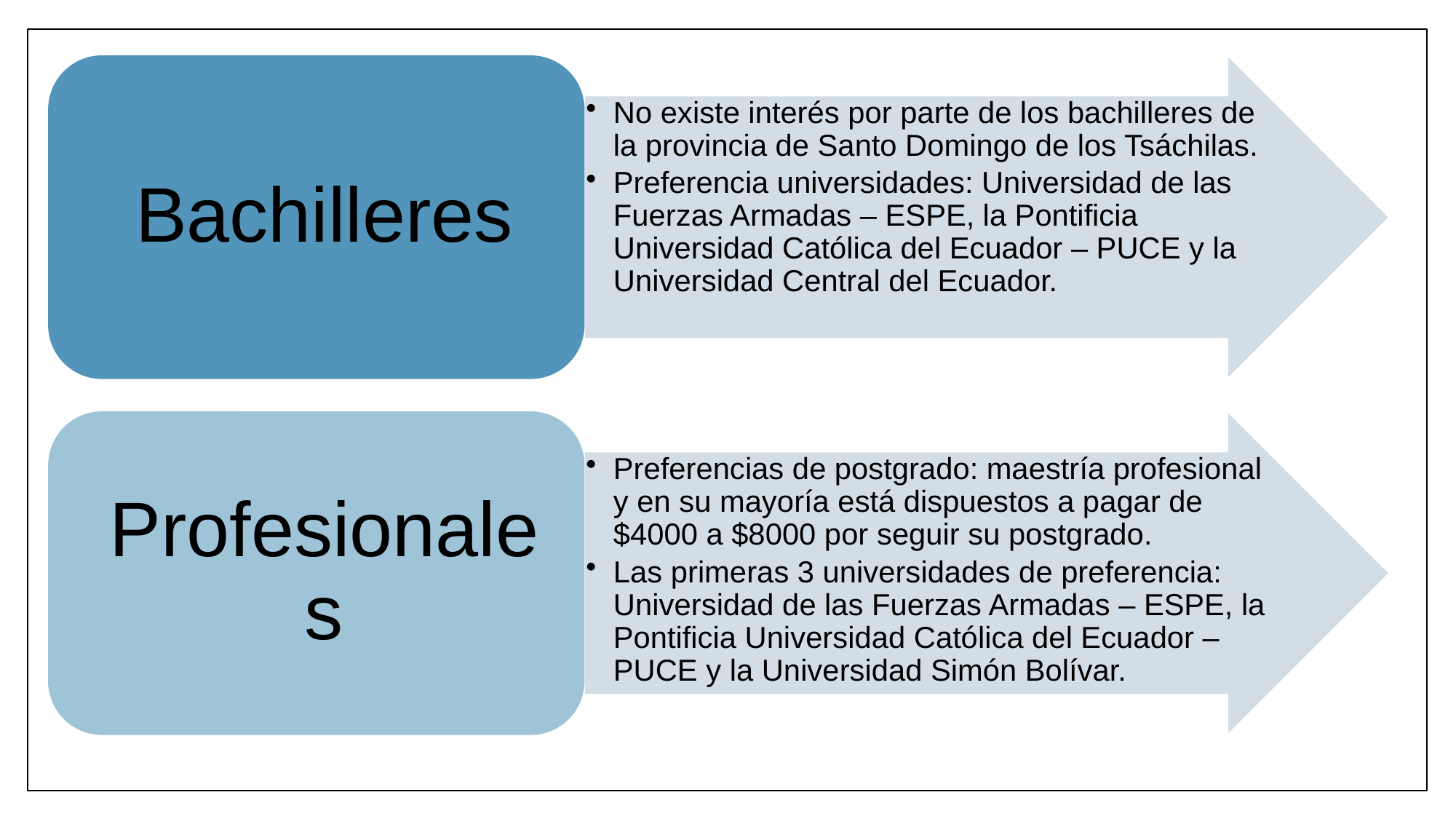

No existe interés por parte de los bachilleres de la provincia de Santo Domingo de los Tsáchilas.
Preferencia universidades: Universidad de las Fuerzas Armadas – ESPE, la Pontificia Universidad Católica del Ecuador – PUCE y la Universidad Central del Ecuador.
Bachilleres
Preferencias de postgrado: maestría profesional y en su mayoría está dispuestos a pagar de $4000 a $8000 por seguir su postgrado.
Las primeras 3 universidades de preferencia: Universidad de las Fuerzas Armadas – ESPE, la Pontificia Universidad Católica del Ecuador – PUCE y la Universidad Simón Bolívar.
Profesionales